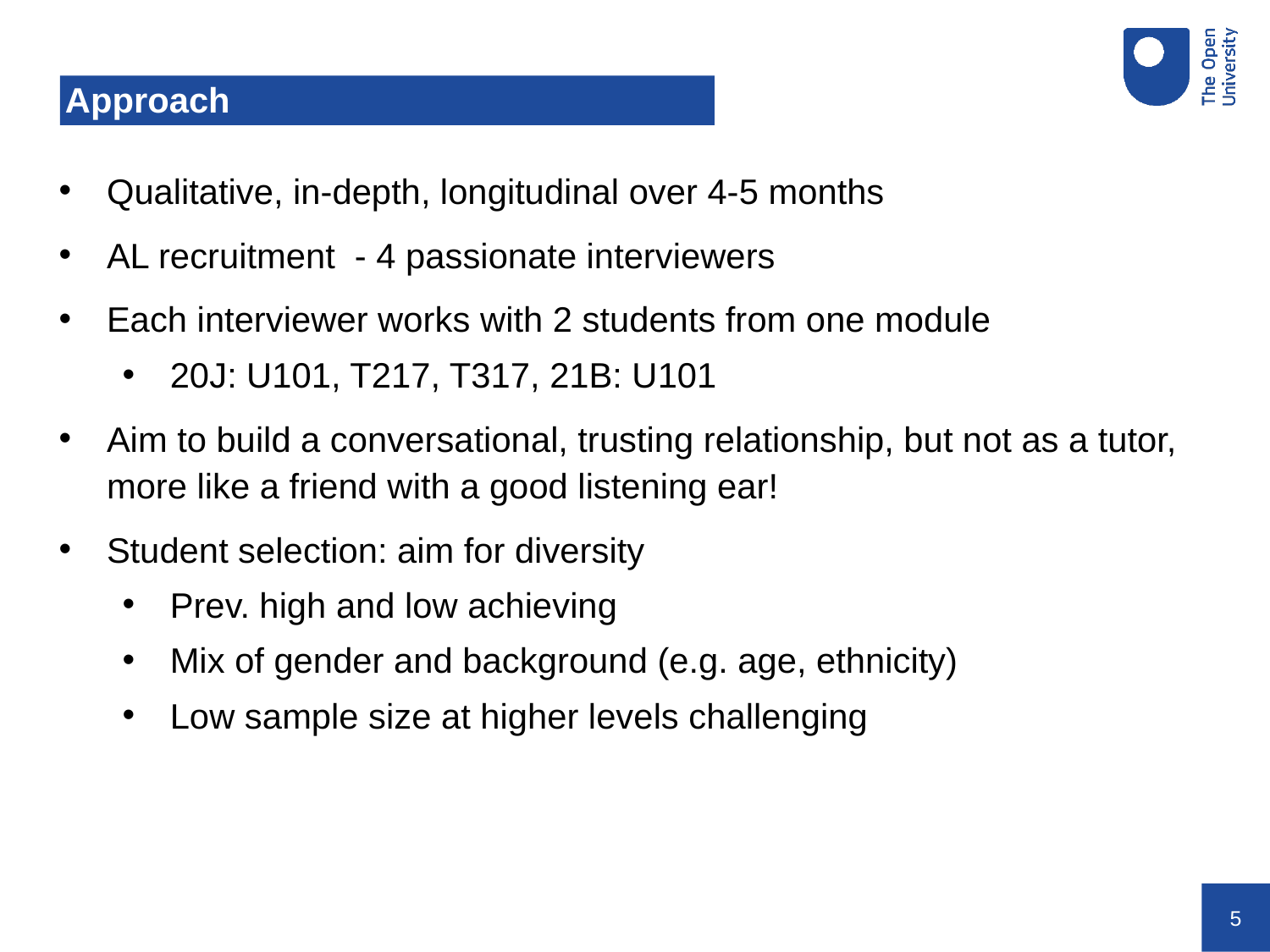

# Approach
Qualitative, in-depth, longitudinal over 4-5 months
AL recruitment  - 4 passionate interviewers
Each interviewer works with 2 students from one module
20J: U101, T217, T317, 21B: U101
Aim to build a conversational, trusting relationship, but not as a tutor, more like a friend with a good listening ear!
Student selection: aim for diversity
Prev. high and low achieving
Mix of gender and background (e.g. age, ethnicity)
Low sample size at higher levels challenging